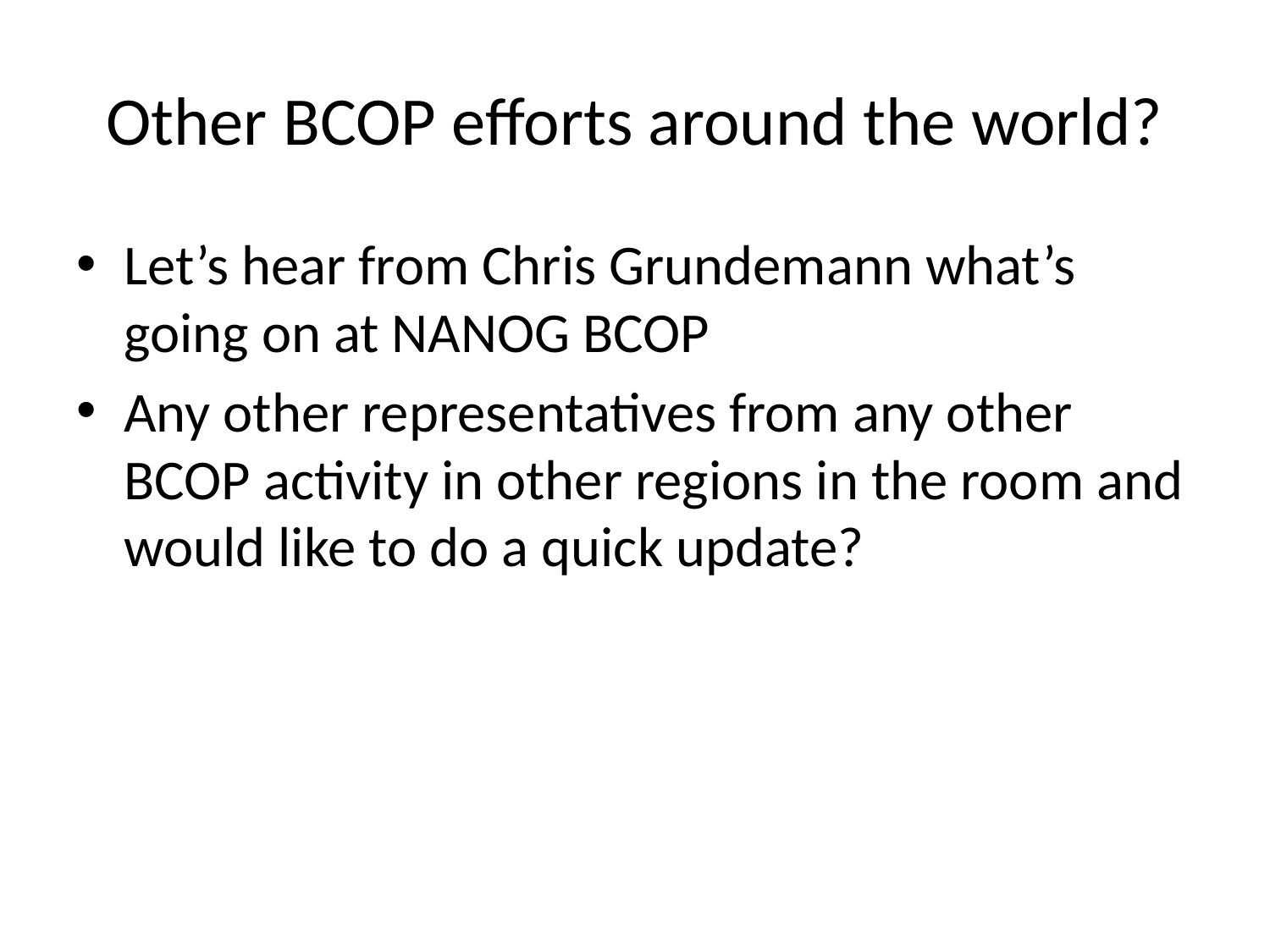

# Other BCOP efforts around the world?
Let’s hear from Chris Grundemann what’s going on at NANOG BCOP
Any other representatives from any other BCOP activity in other regions in the room and would like to do a quick update?